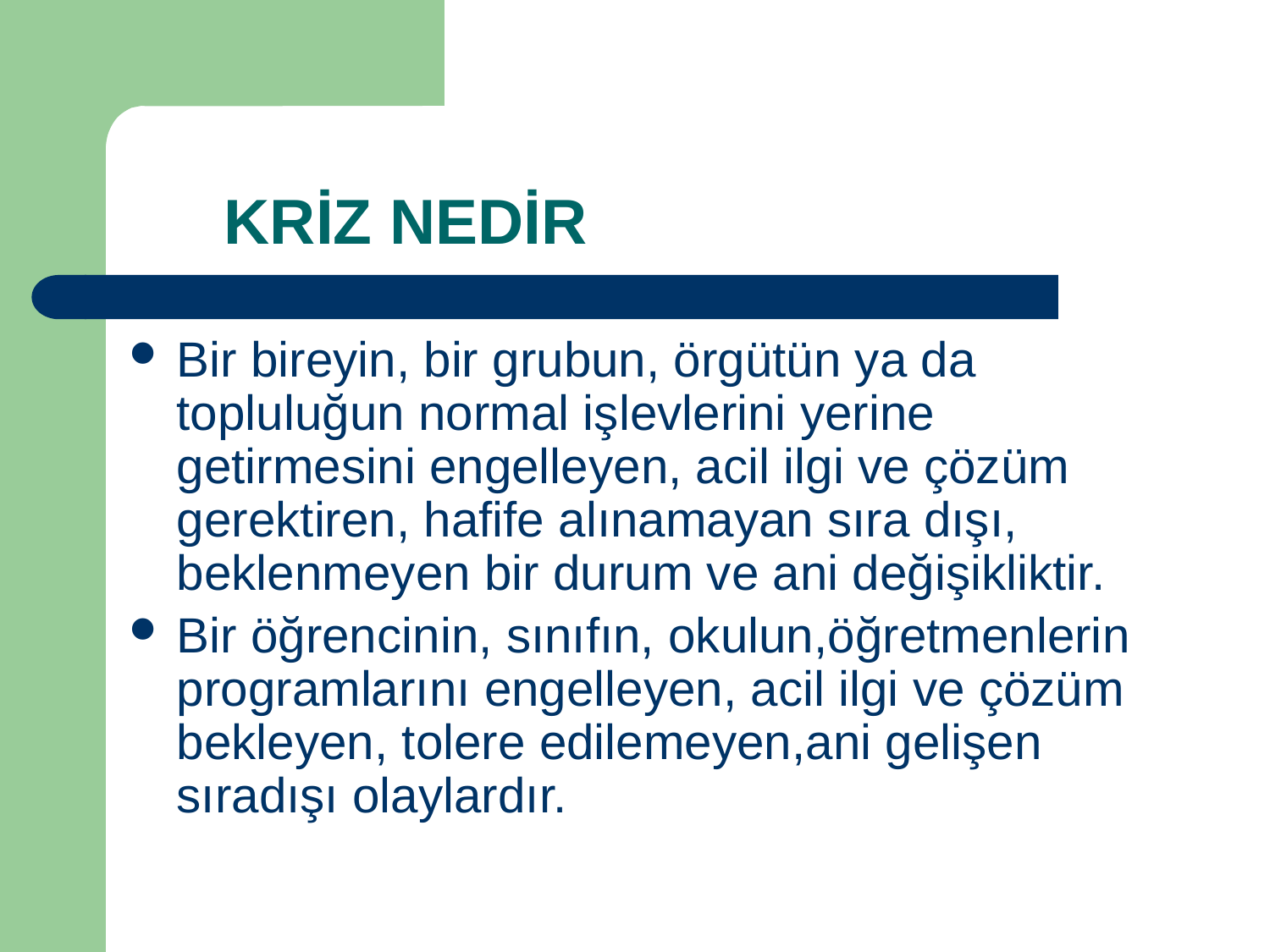

# KRİZ NEDİR
Bir bireyin, bir grubun, örgütün ya da topluluğun normal işlevlerini yerine getirmesini engelleyen, acil ilgi ve çözüm gerektiren, hafife alınamayan sıra dışı, beklenmeyen bir durum ve ani değişikliktir.
Bir öğrencinin, sınıfın, okulun,öğretmenlerin programlarını engelleyen, acil ilgi ve çözüm bekleyen, tolere edilemeyen,ani gelişen sıradışı olaylardır.